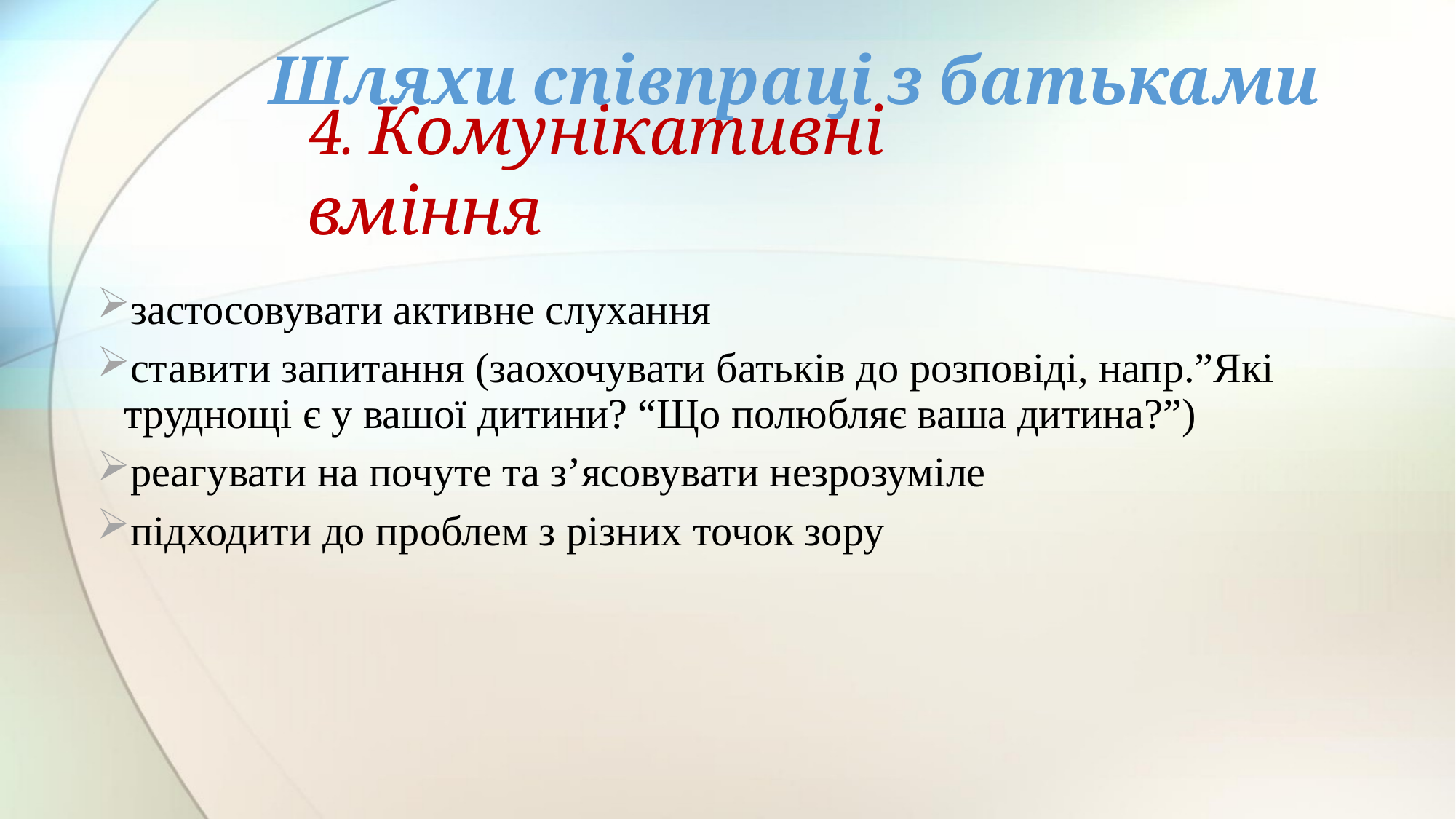

Шляхи співпраці з батьками
# 4. Комунікативні вміння
застосовувати активне слухання
ставити запитання (заохочувати батьків до розповіді, напр.”Які труднощі є у вашої дитини? “Що полюбляє ваша дитина?”)
реагувати на почуте та з’ясовувати незрозуміле
підходити до проблем з різних точок зору